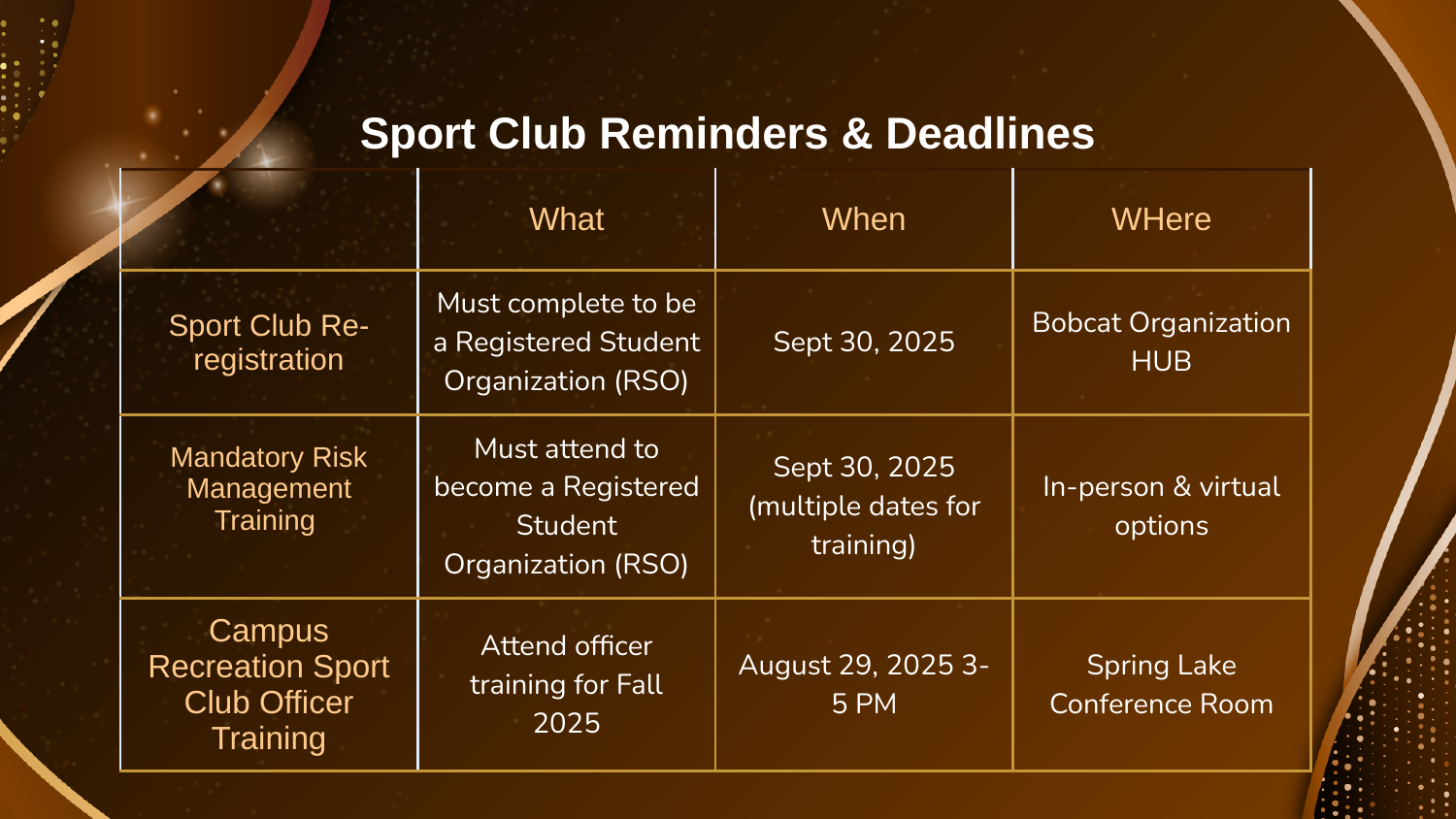

# Sport Club Reminders & Deadlines
|  | What | When | WHere |
| --- | --- | --- | --- |
| Sport Club Re-registration | Must complete to be a Registered Student Organization (RSO) | Sept 30, 2025 | Bobcat Organization HUB |
| Mandatory Risk Management Training | Must attend to become a Registered Student Organization (RSO) | Sept 30, 2025 (multiple dates for training) | In-person & virtual options |
| Campus Recreation Sport Club Officer Training | Attend officer training for Fall 2025 | August 29, 2025 3-5 PM | Spring Lake Conference Room |